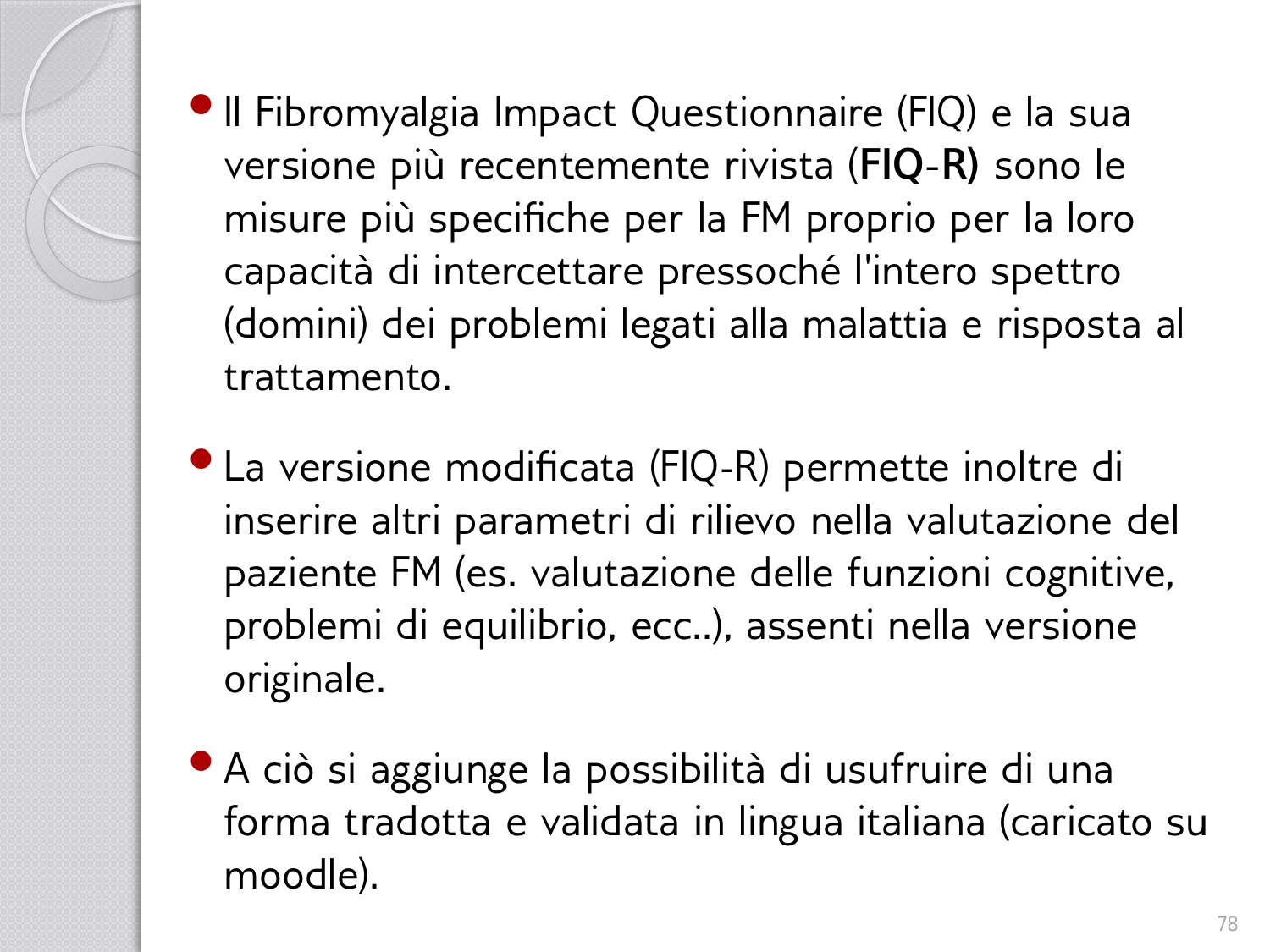

Il Fibromyalgia Impact Questionnaire (FIQ) e la sua versione più recentemente rivista (FIQ-R) sono le misure più specifiche per la FM proprio per la loro capacità di intercettare pressoché l'intero spettro (domini) dei problemi legati alla malattia e risposta al trattamento.

La versione modificata (FIQ-R) permette inoltre di inserire altri parametri di rilievo nella valutazione del paziente FM (es. valutazione delle funzioni cognitive, problemi di equilibrio, ecc..), assenti nella versione originale.

A ciò si aggiunge la possibilità di usufruire di una forma tradotta e validata in lingua italiana (caricato su moodle).
78